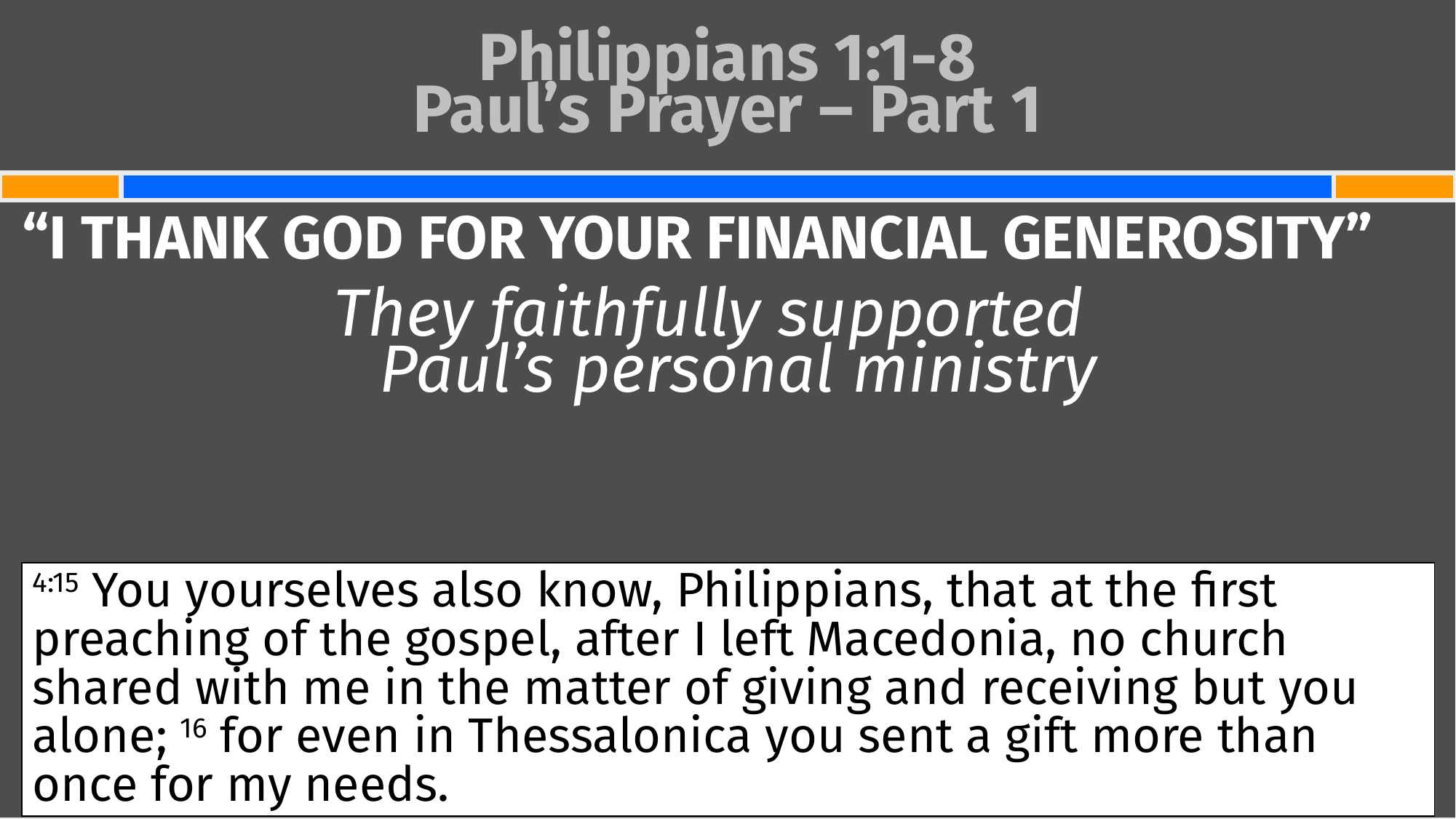

# Philippians 1:1-8 Paul’s Prayer – Part 1

“I THANK GOD FOR YOUR FINANCIAL GENEROSITY”
They faithfully supported
Paul’s personal ministry
4:15 You yourselves also know, Philippians, that at the first preaching of the gospel, after I left Macedonia, no church shared with me in the matter of giving and receiving but you alone; 16 for even in Thessalonica you sent a gift more than once for my needs.